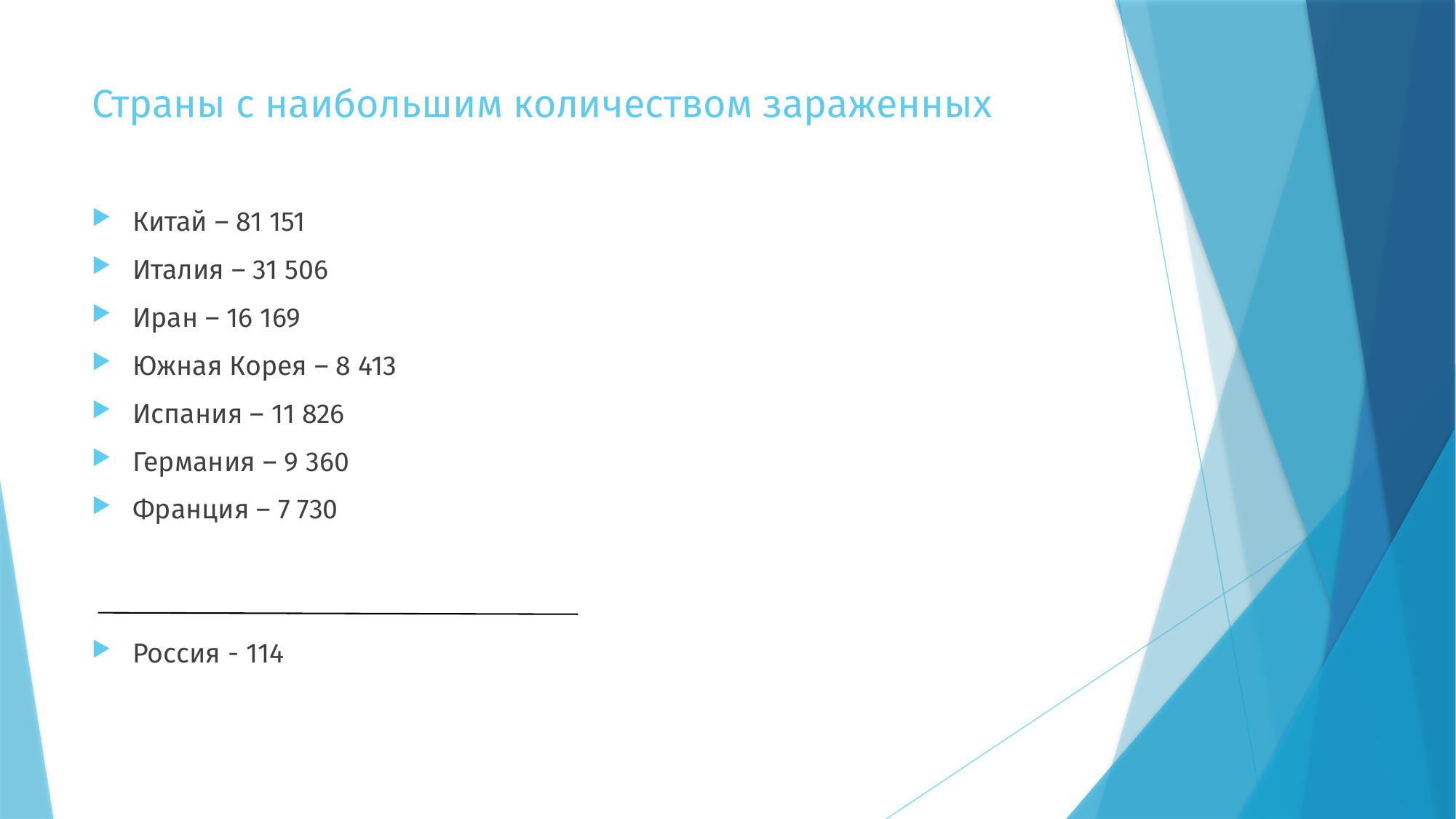

# Страны с наибольшим количеством зараженных
Китай – 81 151
Италия – 31 506
Иран – 16 169
Южная Корея – 8 413
Испания – 11 826
Германия – 9 360
Франция – 7 730

Россия - 114